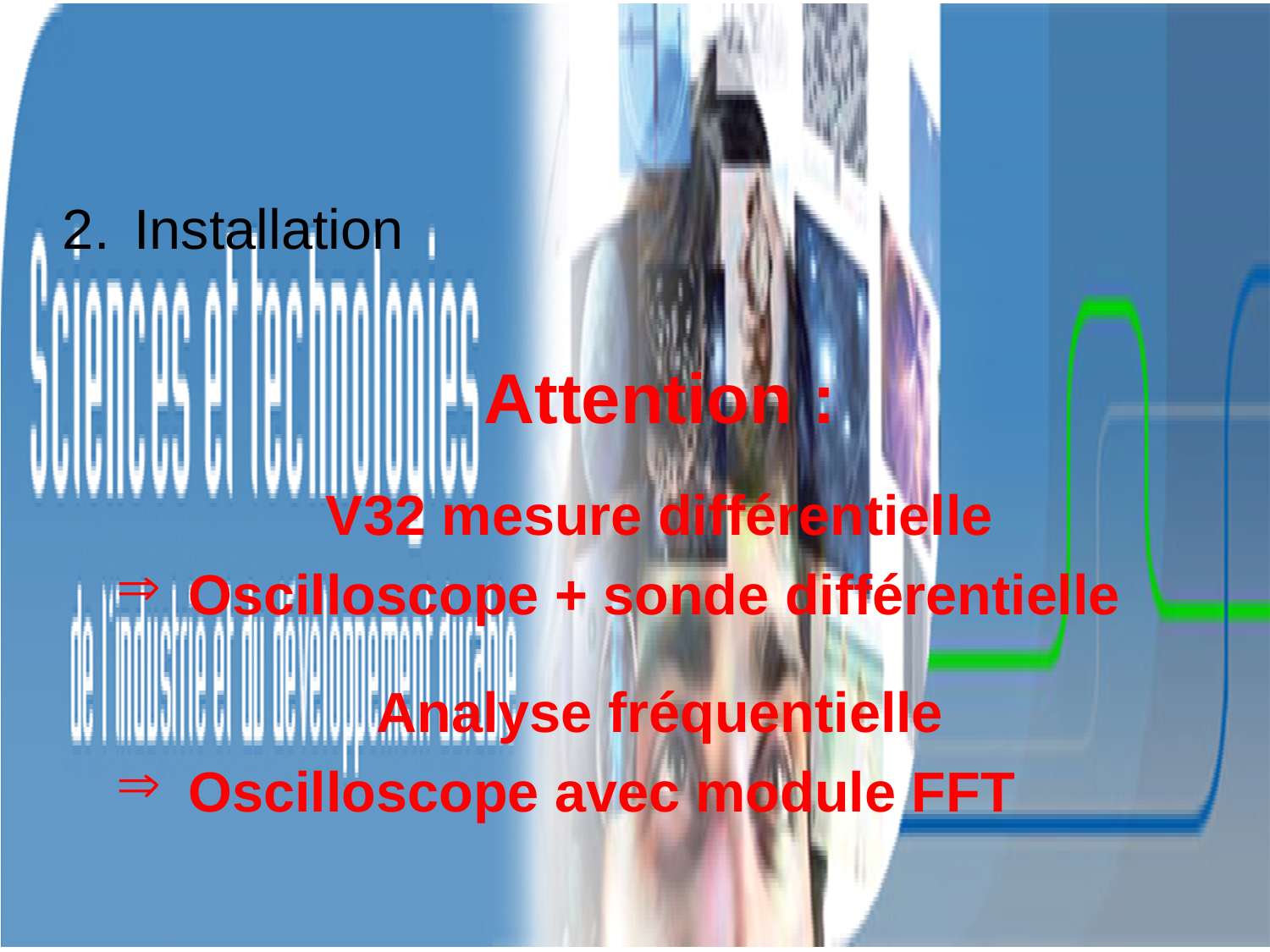

Installation

Attention :

V32 mesure différentielle
Oscilloscope + sonde différentielle

Analyse fréquentielle
Oscilloscope avec module FFT